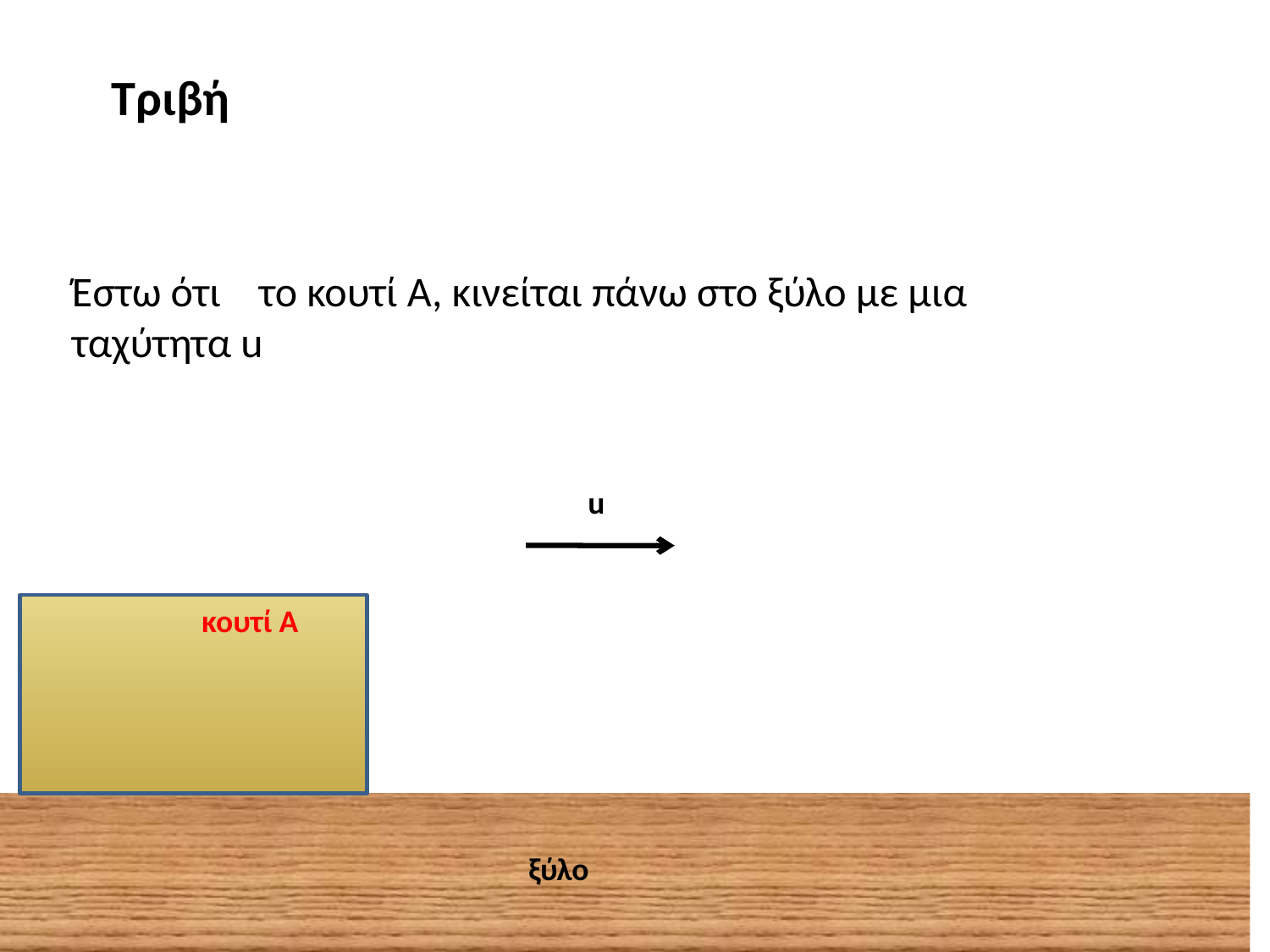

Τριβή
Έστω ότι    το κουτί Α, κινείται πάνω στο ξύλο με μια ταχύτητα u
u

κουτί Α

ξύλο